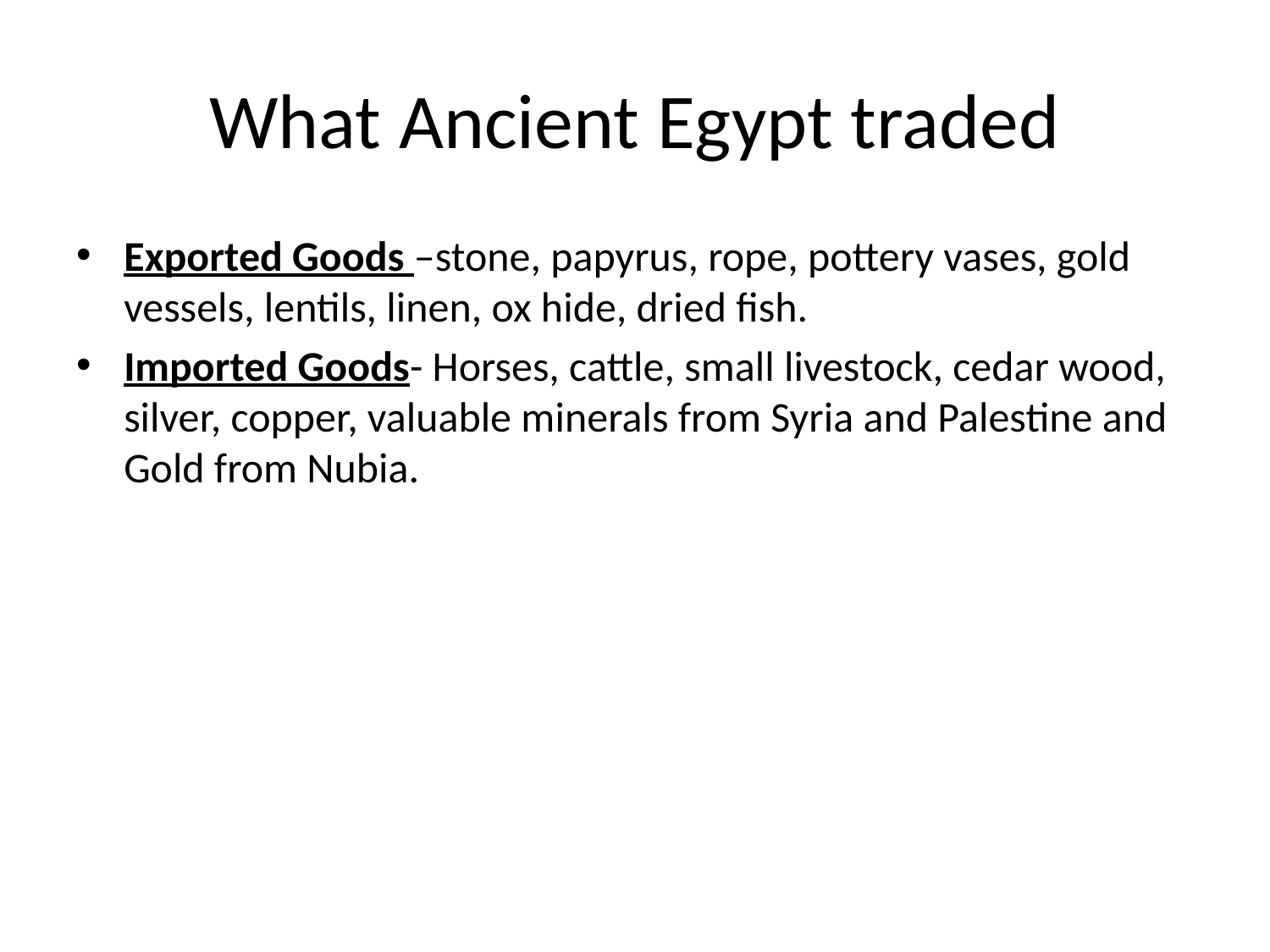

# What Ancient Egypt traded
Exported Goods –stone, papyrus, rope, pottery vases, gold vessels, lentils, linen, ox hide, dried fish.
Imported Goods- Horses, cattle, small livestock, cedar wood, silver, copper, valuable minerals from Syria and Palestine and Gold from Nubia.